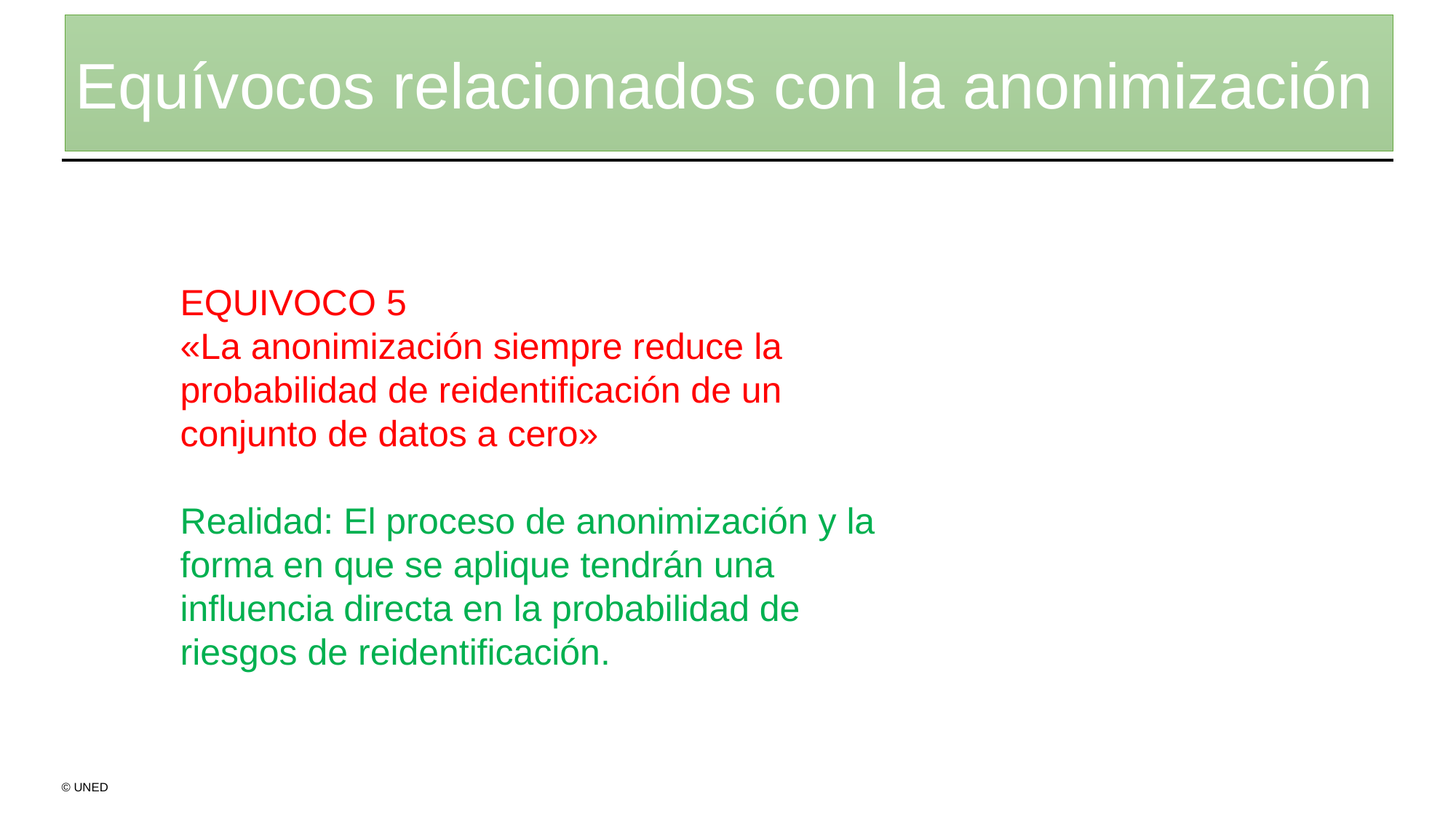

Equívocos relacionados con la anonimización
EQUIVOCO 5
«La anonimización siempre reduce la probabilidad de reidentificación de un conjunto de datos a cero»

Realidad: El proceso de anonimización y la forma en que se aplique tendrán una influencia directa en la probabilidad de riesgos de reidentificación.